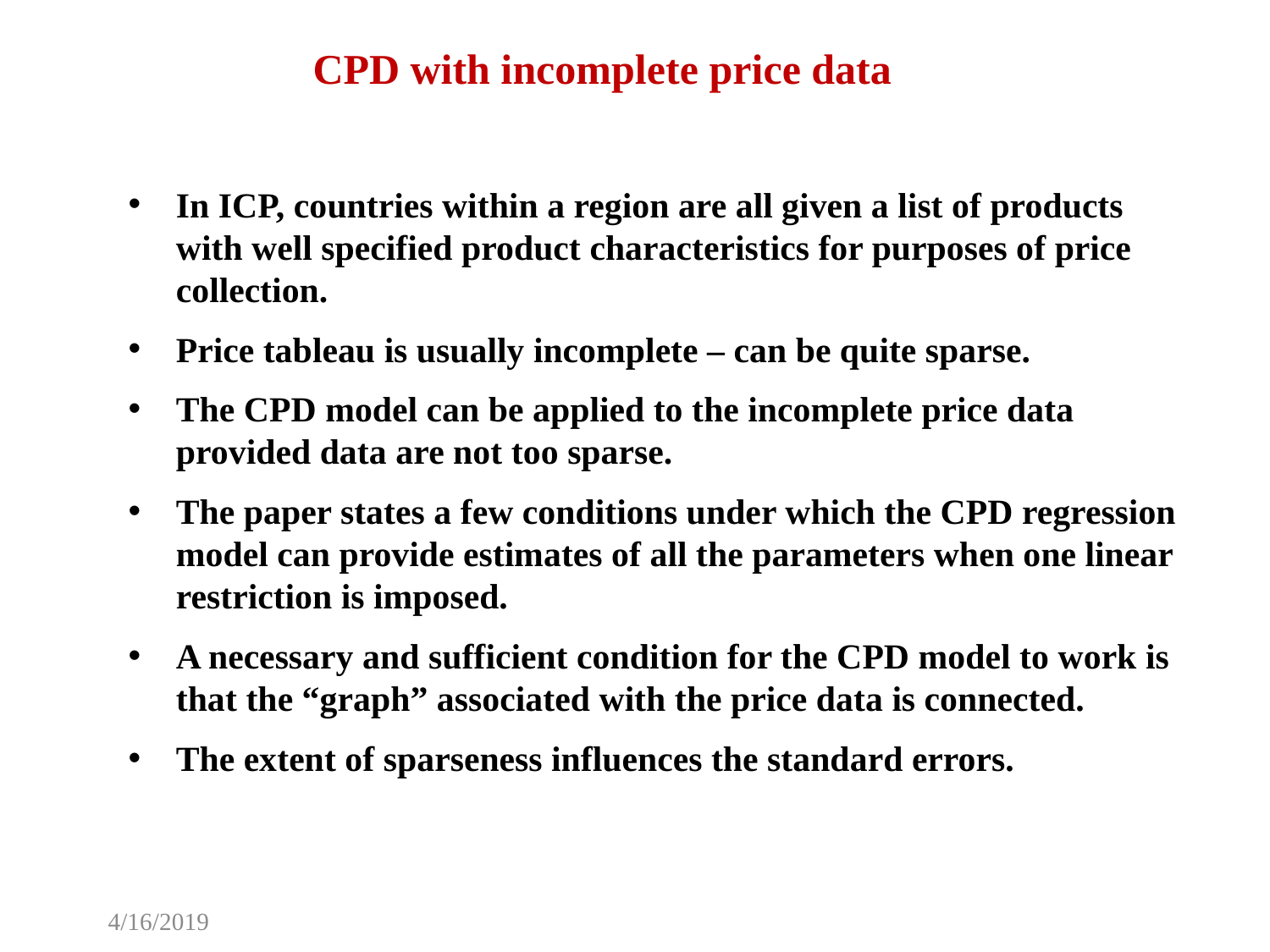

CPD with incomplete price data
In ICP, countries within a region are all given a list of products with well specified product characteristics for purposes of price collection.
Price tableau is usually incomplete – can be quite sparse.
The CPD model can be applied to the incomplete price data provided data are not too sparse.
The paper states a few conditions under which the CPD regression model can provide estimates of all the parameters when one linear restriction is imposed.
A necessary and sufficient condition for the CPD model to work is that the “graph” associated with the price data is connected.
The extent of sparseness influences the standard errors.

4/16/2019